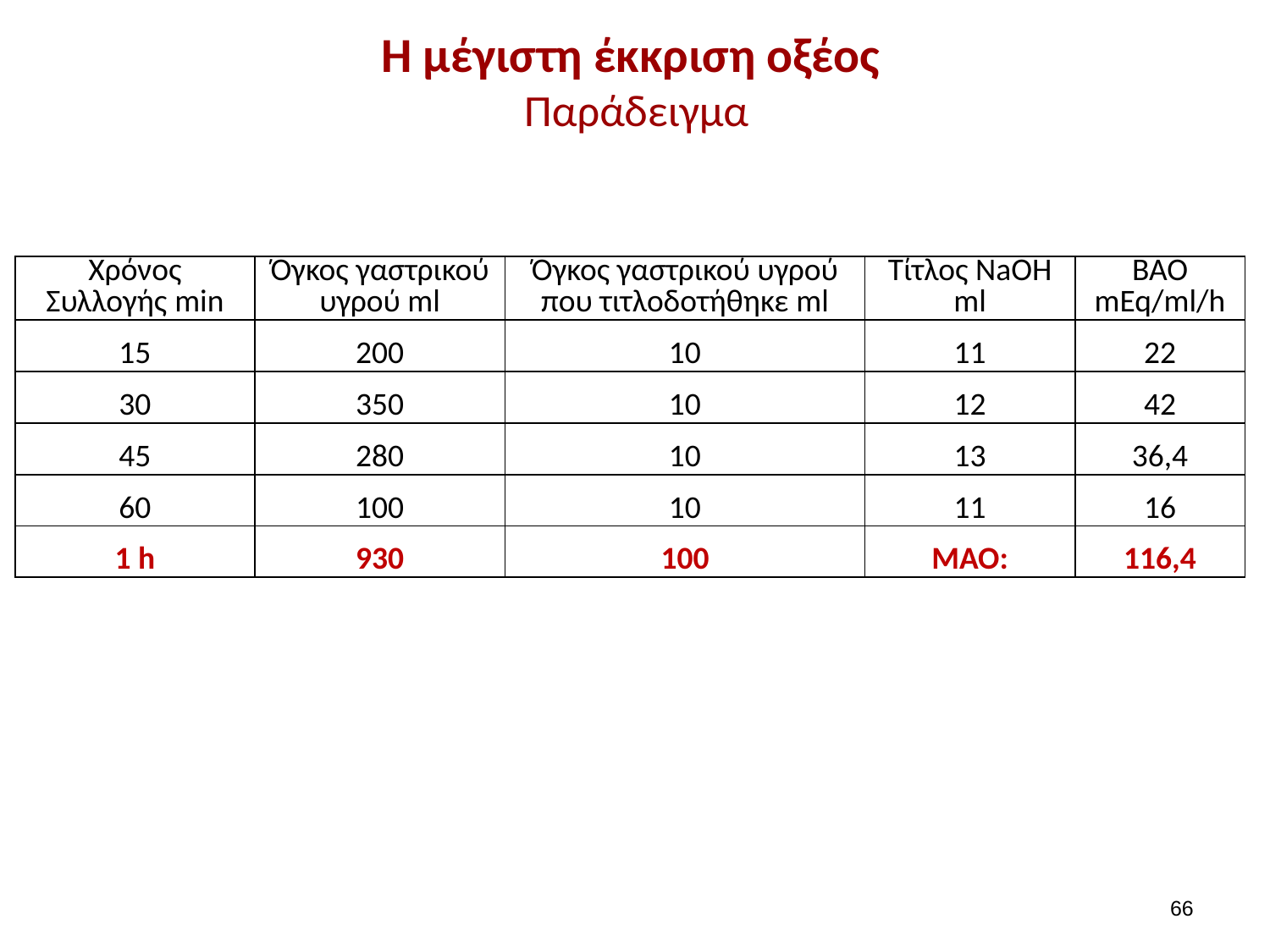

# Η μέγιστη έκκριση οξέος Παράδειγμα
| Χρόνος Συλλογής min | Όγκος γαστρικού υγρού ml | Όγκος γαστρικού υγρού που τιτλοδοτήθηκε ml | Tίτλος ΝaOH ml | BAO mEq/ml/h |
| --- | --- | --- | --- | --- |
| 15 | 200 | 10 | 11 | 22 |
| 30 | 350 | 10 | 12 | 42 |
| 45 | 280 | 10 | 13 | 36,4 |
| 60 | 100 | 10 | 11 | 16 |
| 1 h | 930 | 100 | MAO: | 116,4 |
66